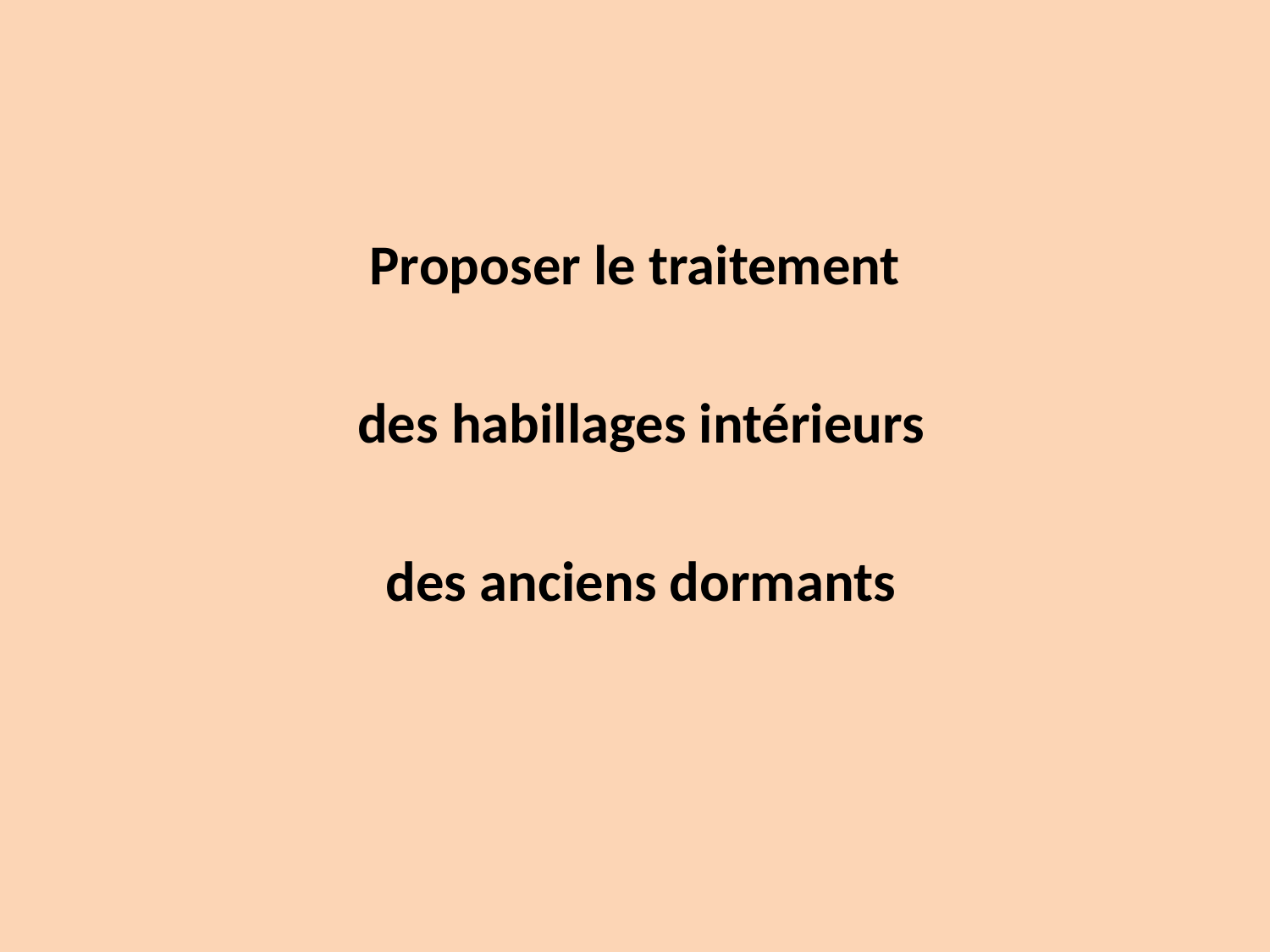

#
Proposer le traitement

 des habillages intérieurs

 des anciens dormants